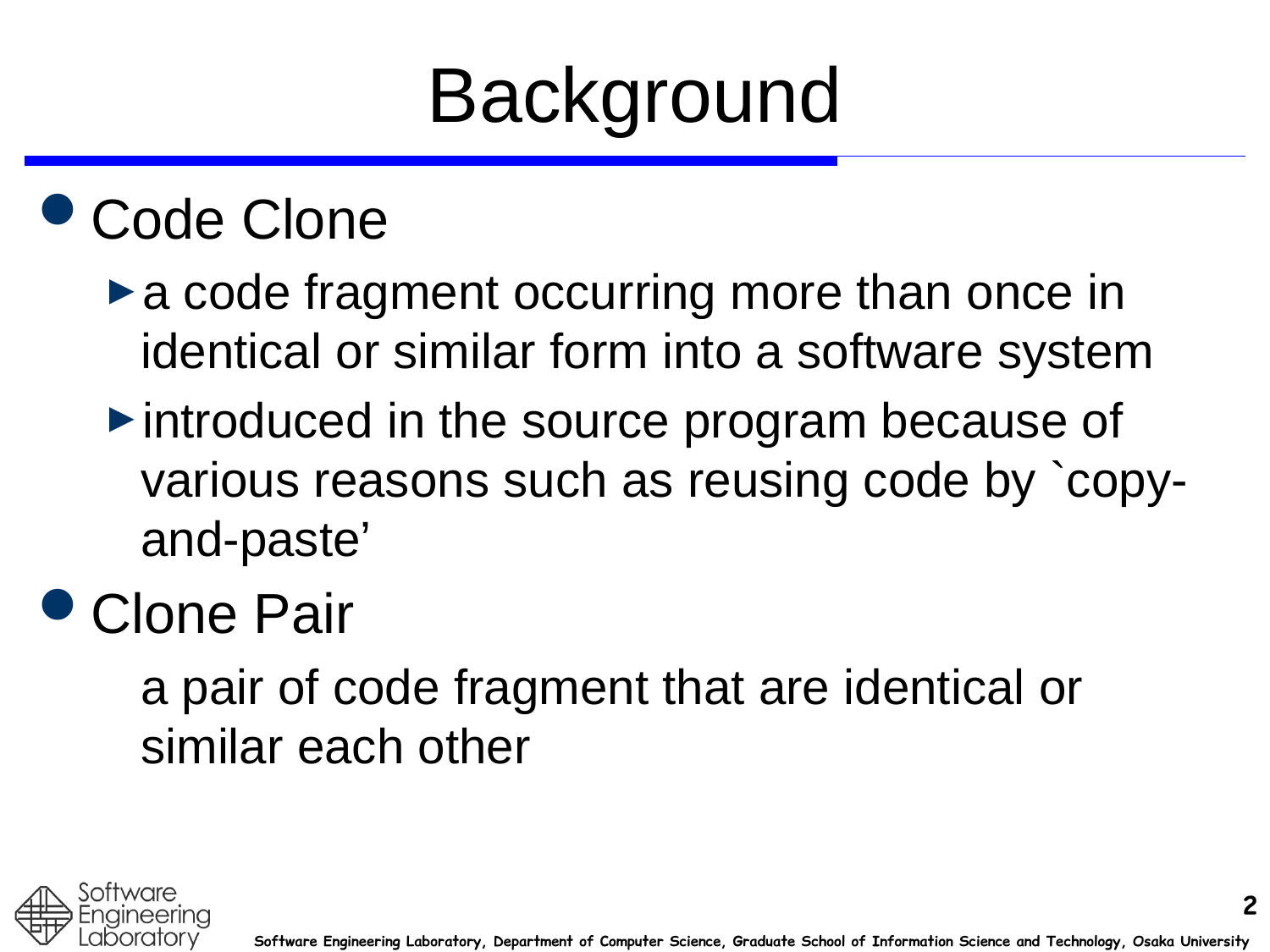

# Background
Code Clone
a code fragment occurring more than once in identical or similar form into a software system
introduced in the source program because of various reasons such as reusing code by `copy-and-paste’
Clone Pair
	a pair of code fragment that are identical or similar each other